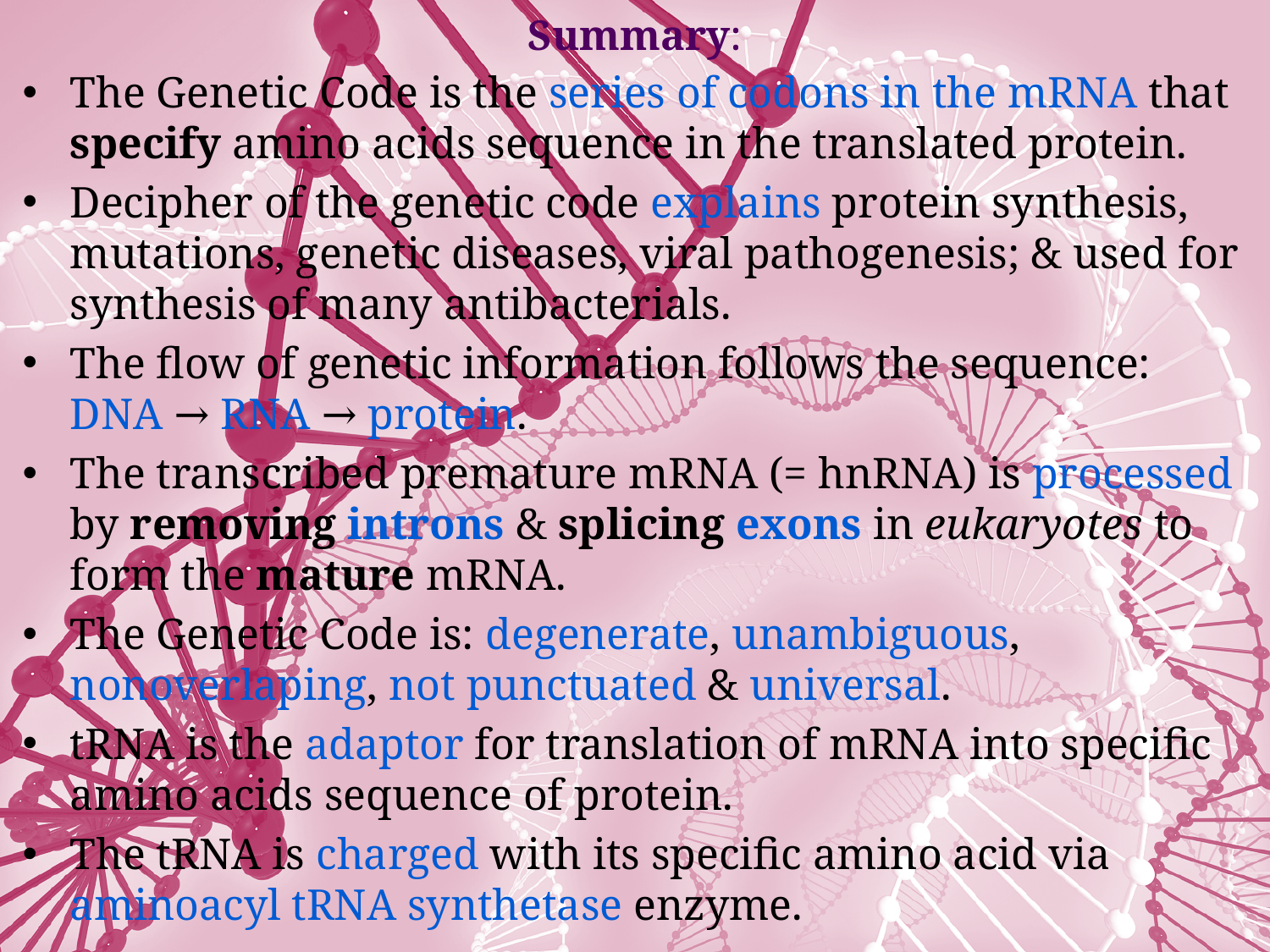

# Summary:
The Genetic Code is the series of codons in the mRNA that specify amino acids sequence in the translated protein.
Decipher of the genetic code explains protein synthesis, mutations, genetic diseases, viral pathogenesis; & used for synthesis of many antibacterials.
The flow of genetic information follows the sequence: DNA → RNA → protein.
The transcribed premature mRNA (= hnRNA) is processed by removing introns & splicing exons in eukaryotes to form the mature mRNA.
The Genetic Code is: degenerate, unambiguous, nonoverlaping, not punctuated & universal.
tRNA is the adaptor for translation of mRNA into specific amino acids sequence of protein.
The tRNA is charged with its specific amino acid via aminoacyl tRNA synthetase enzyme.